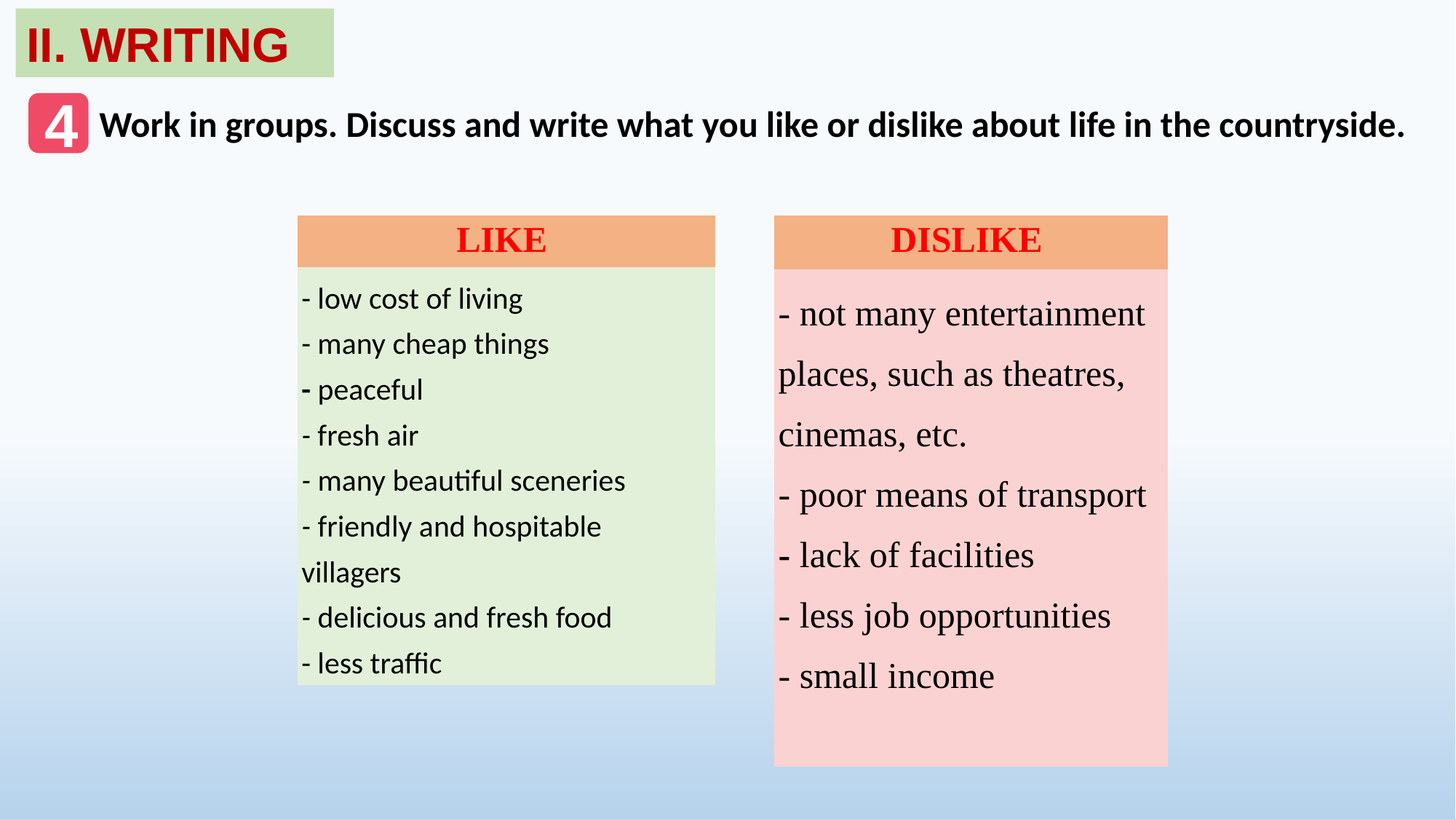

II. WRITING
4

Work in groups. Discuss and write what you like or dislike about life in the countryside.
| LIKE |
| --- |
| - low cost of living  - many cheap things - peaceful  - fresh air  - many beautiful sceneries  - friendly and hospitable villagers  - delicious and fresh food  - less traffic |
| DISLIKE |
| --- |
| - not many entertainment places, such as theatres, cinemas, etc. - poor means of transport  - lack of facilities  - less job opportunities  - small income |